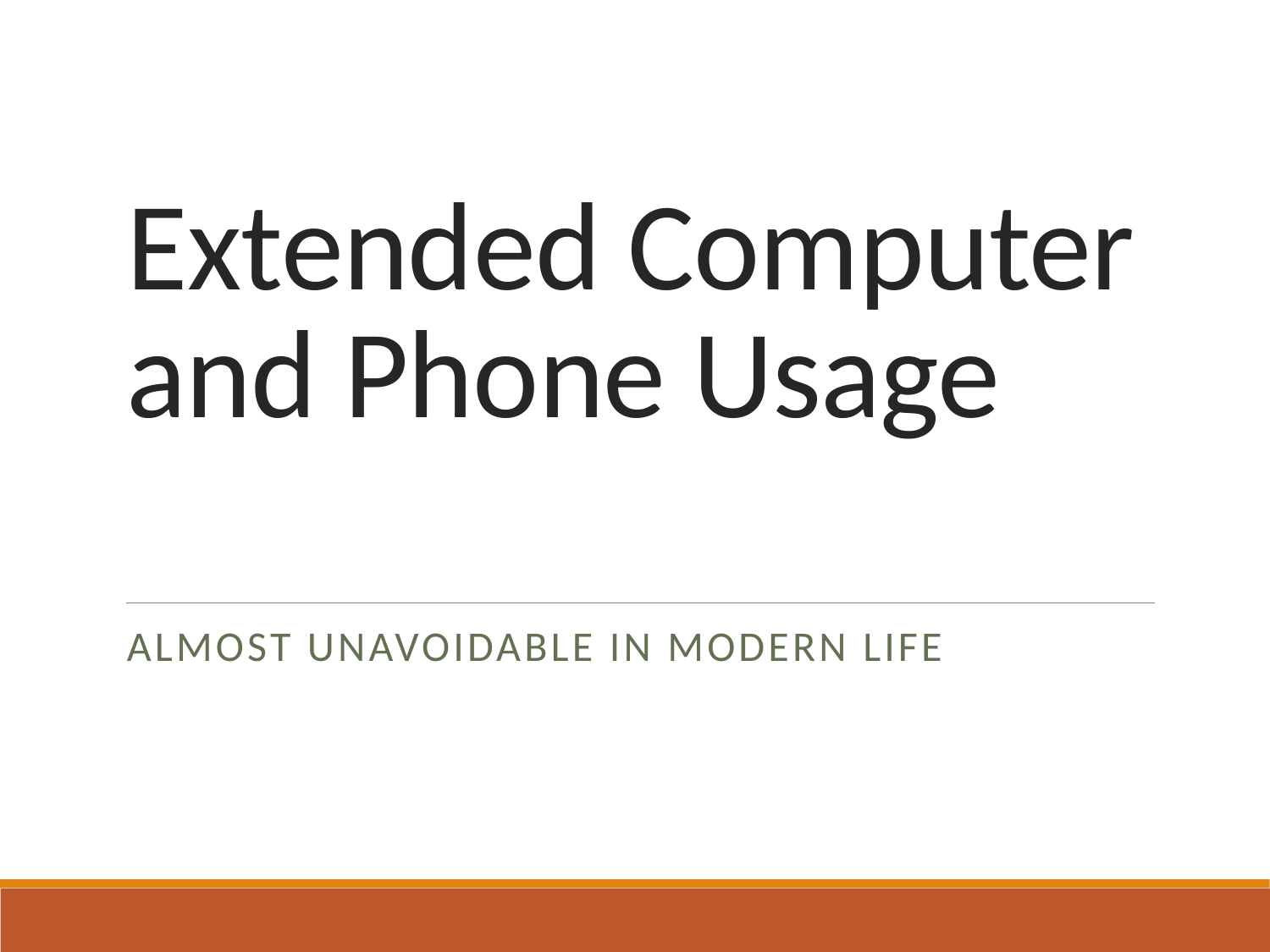

# Extended Computer and Phone Usage
Almost unavoidable in Modern Life